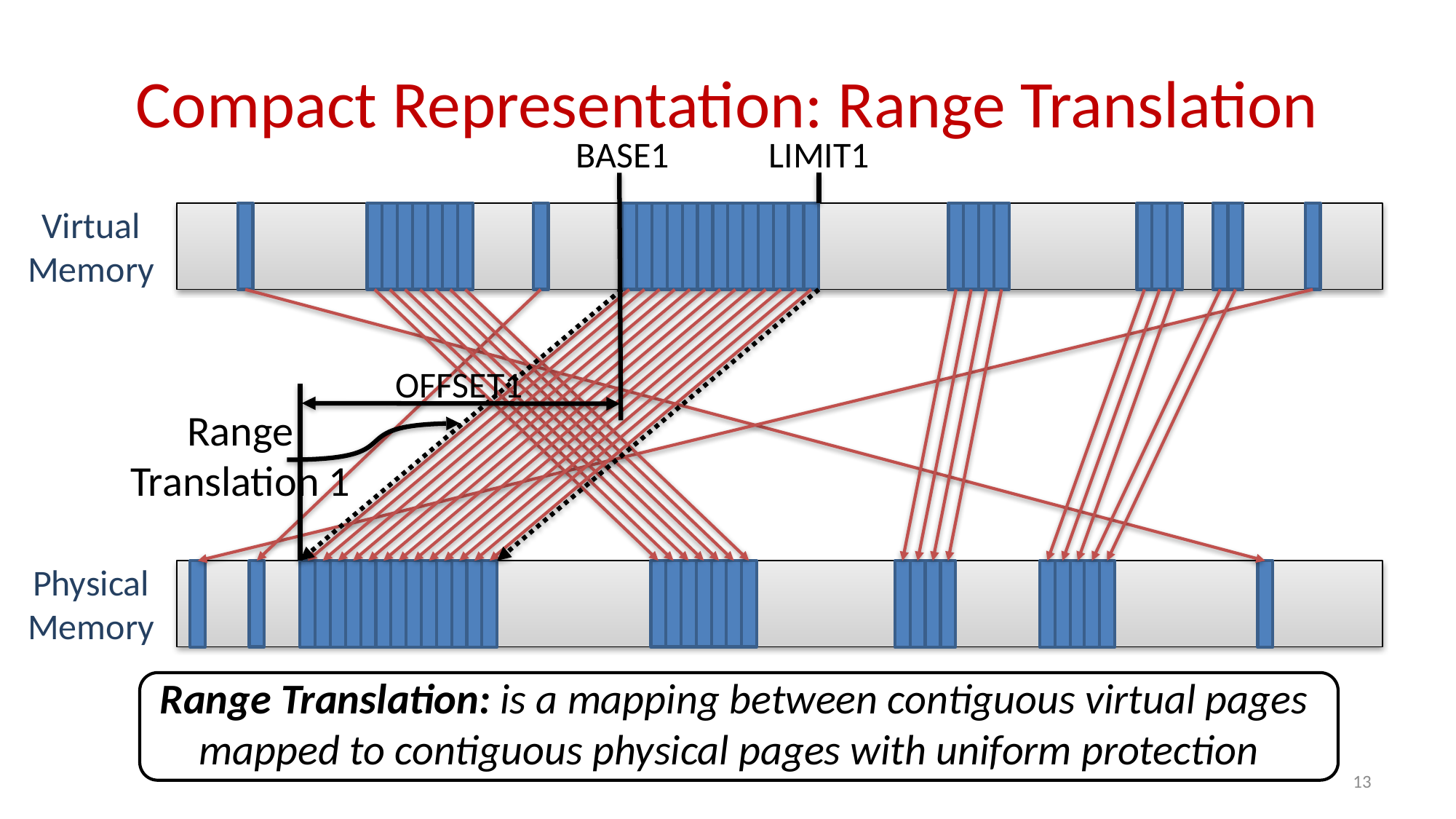

# Compact Representation: Range Translation
LIMIT1
BASE1
Virtual Memory

OFFSET1
Range Translation 1
Physical Memory

Range Translation: is a mapping between contiguous virtual pages mapped to contiguous physical pages with uniform protection

13